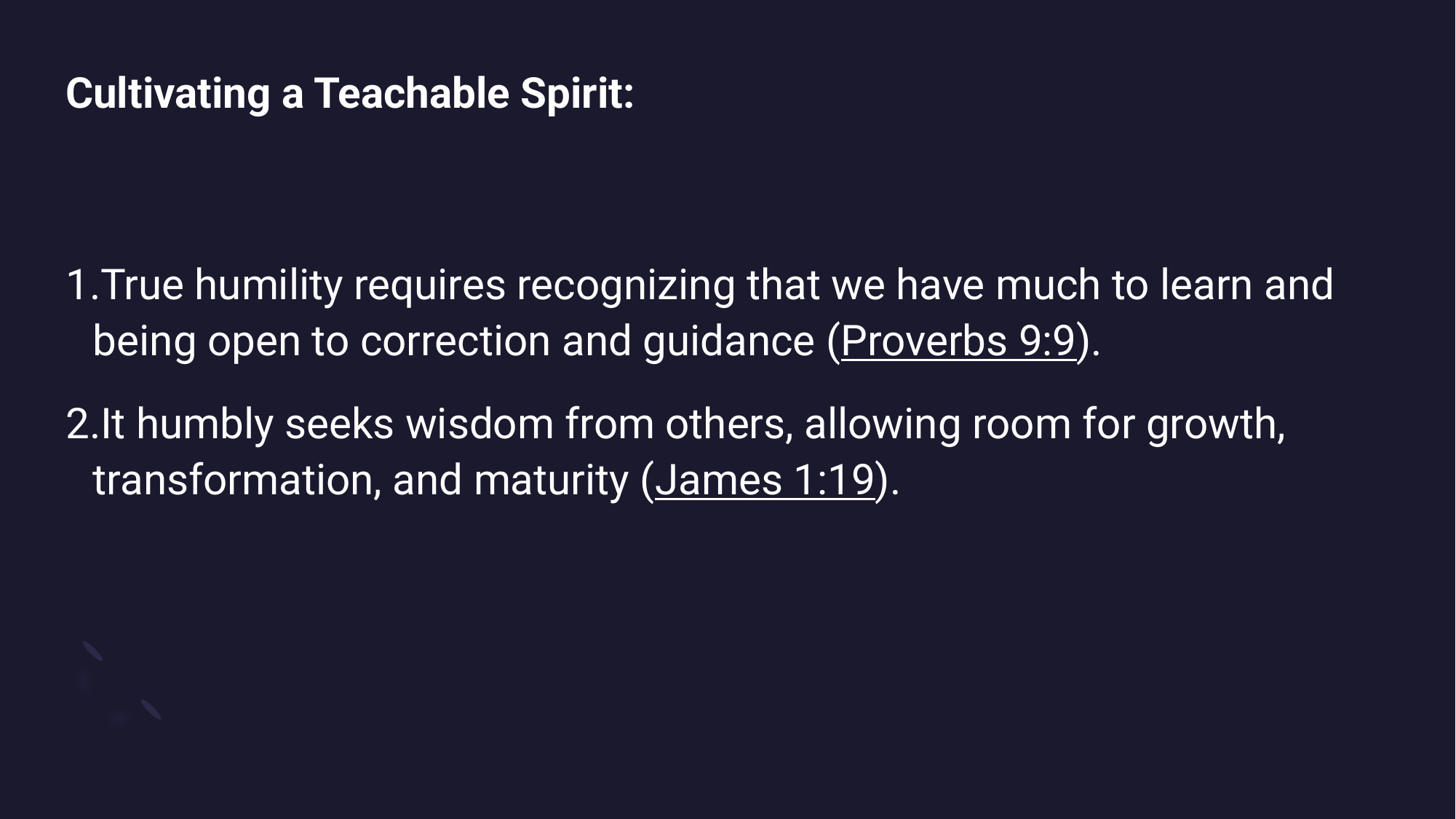

# Cultivating a Teachable Spirit:
True humility requires recognizing that we have much to learn and being open to correction and guidance (Proverbs 9:9).
It humbly seeks wisdom from others, allowing room for growth, transformation, and maturity (James 1:19).